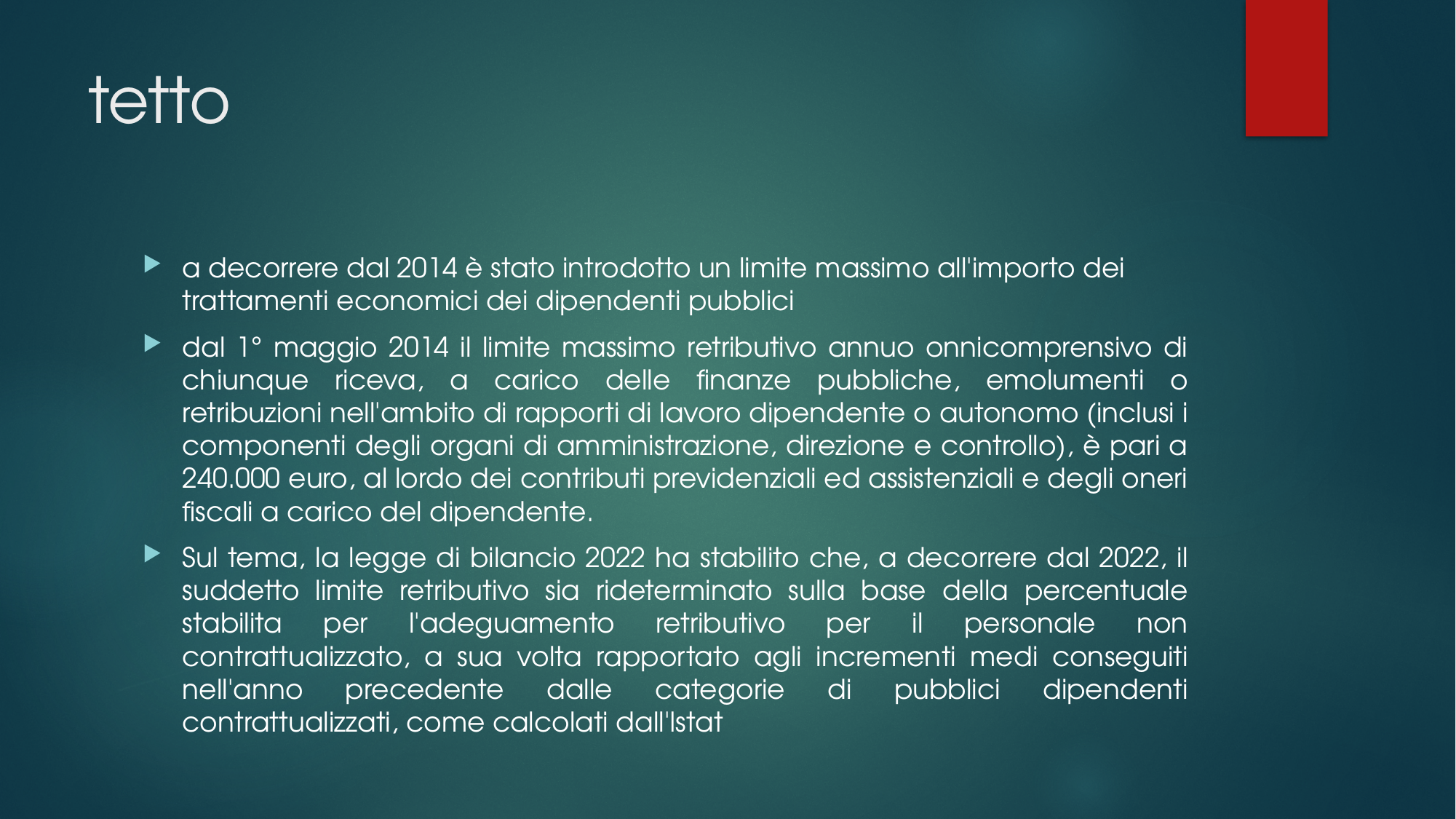

# tetto
a decorrere dal 2014 è stato introdotto un limite massimo all'importo dei trattamenti economici dei dipendenti pubblici
dal 1° maggio 2014 il limite massimo retributivo annuo onnicomprensivo di chiunque riceva, a carico delle finanze pubbliche, emolumenti o retribuzioni nell'ambito di rapporti di lavoro dipendente o autonomo (inclusi i componenti degli organi di amministrazione, direzione e controllo), è pari a 240.000 euro, al lordo dei contributi previdenziali ed assistenziali e degli oneri fiscali a carico del dipendente.
Sul tema, la legge di bilancio 2022 ha stabilito che, a decorrere dal 2022, il suddetto limite retributivo sia rideterminato sulla base della percentuale stabilita per l'adeguamento retributivo per il personale non contrattualizzato, a sua volta rapportato agli incrementi medi conseguiti nell'anno precedente dalle categorie di pubblici dipendenti contrattualizzati, come calcolati dall'Istat